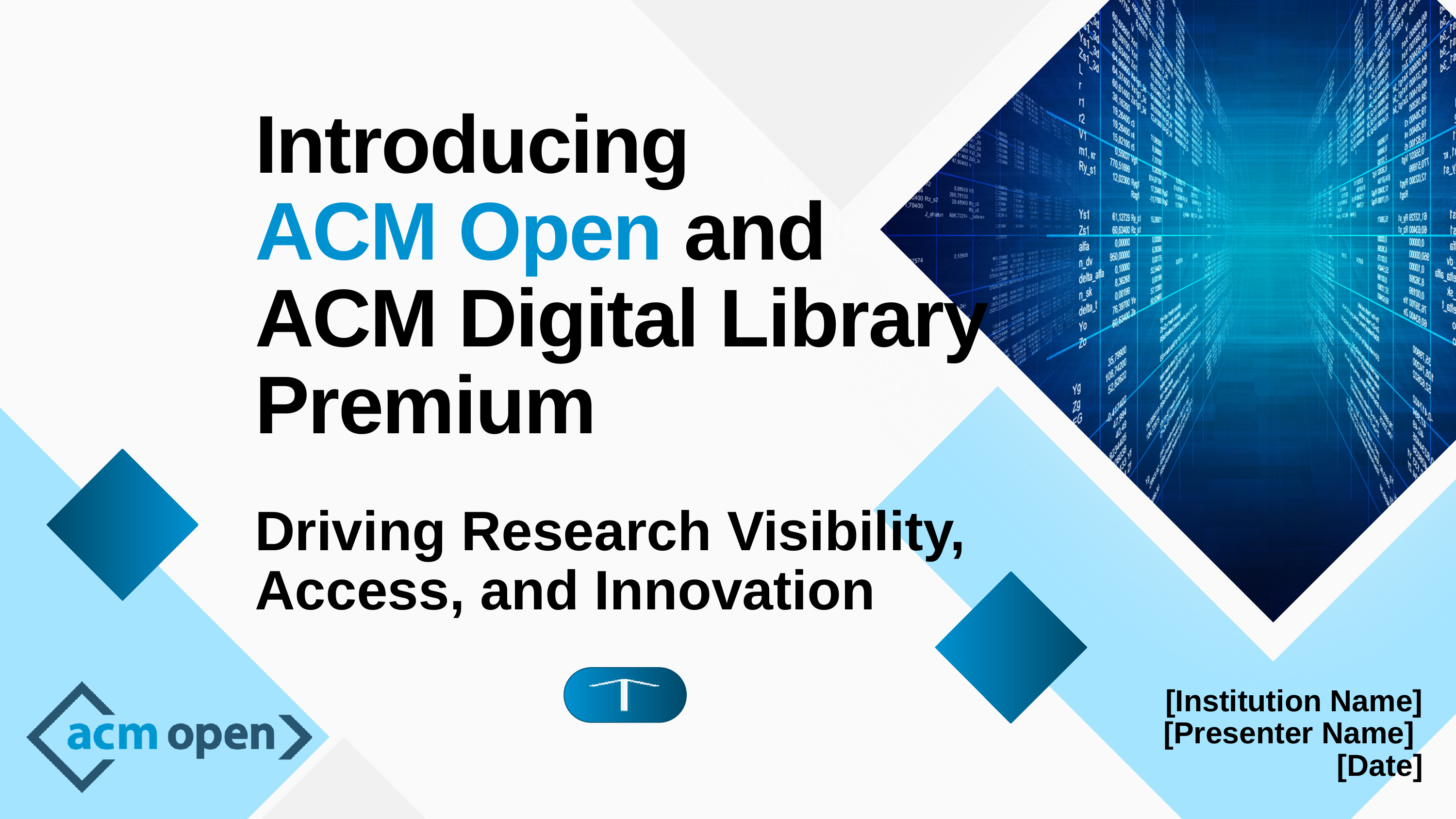

Introducing
ACM Open and ACM Digital Library Premium
Driving Research Visibility, Access, and Innovation

[Institution Name] [Presenter Name]  [Date]